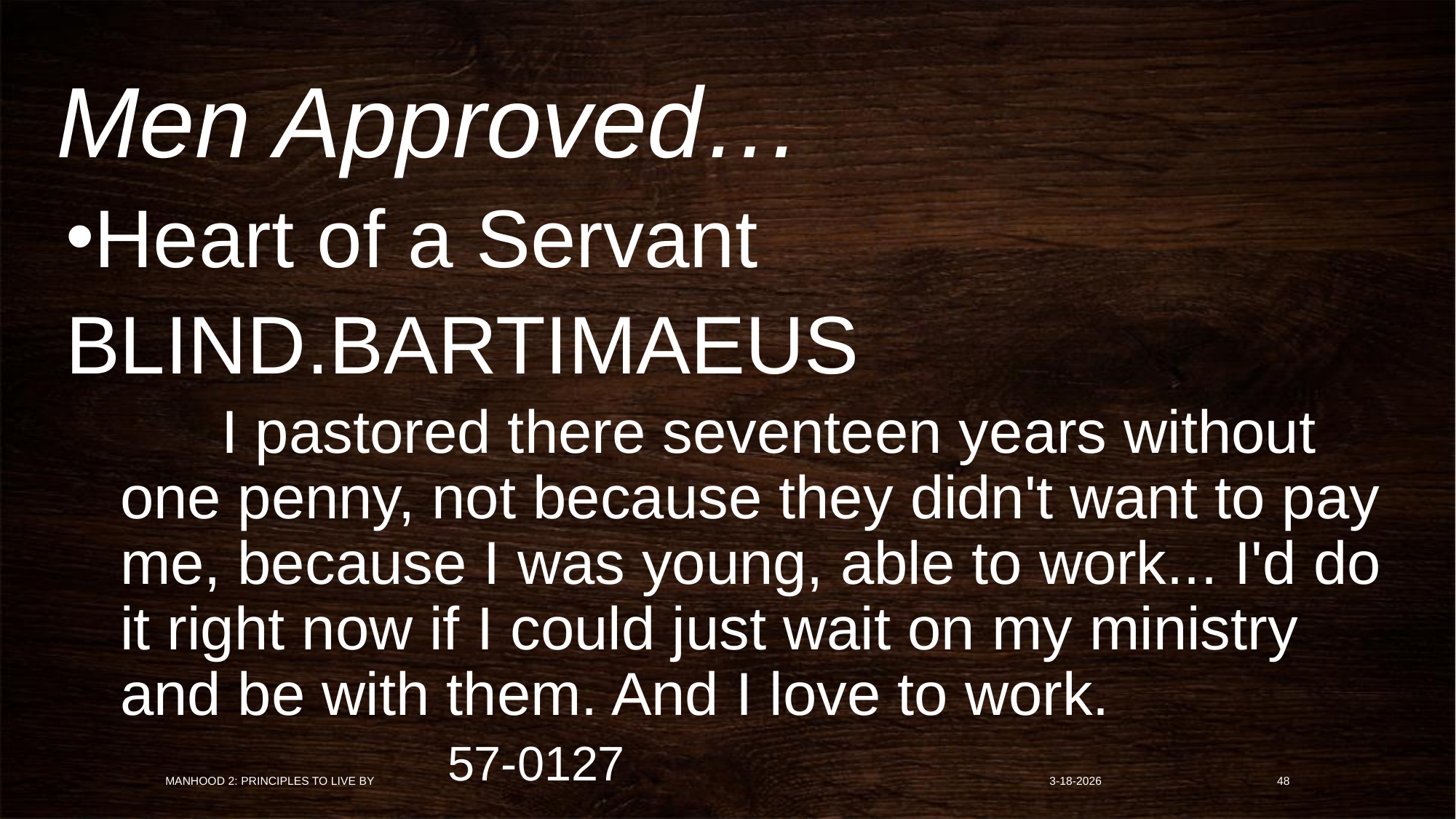

# Men Approved…
Heart of a Servant
BLIND.BARTIMAEUS
      I pastored there seventeen years without one penny, not because they didn't want to pay me, because I was young, able to work... I'd do it right now if I could just wait on my ministry and be with them. And I love to work.					57-0127

Manhood 2: Principles to Live By
3-18-2026
48